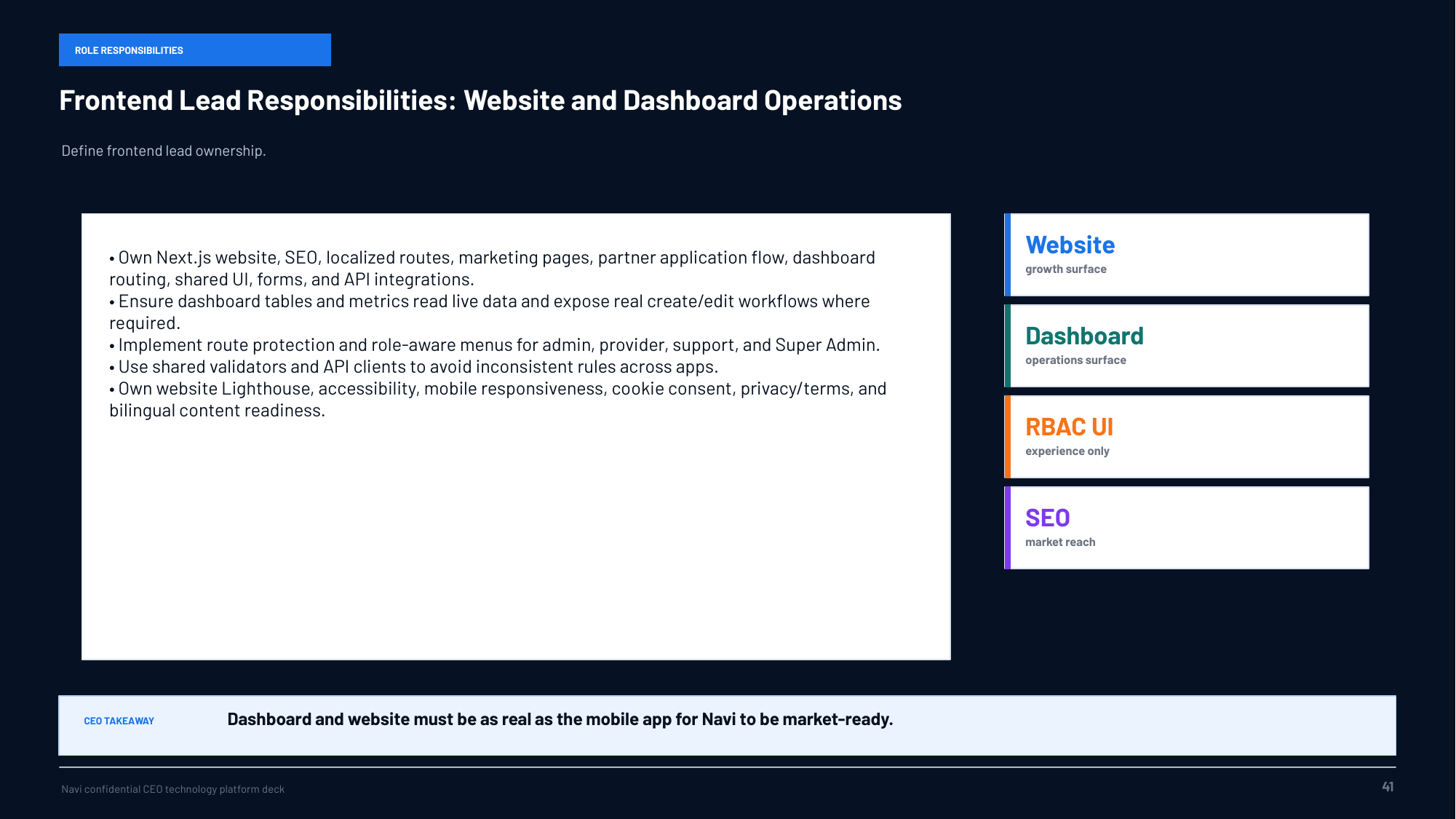

ROLE RESPONSIBILITIES
Frontend Lead Responsibilities: Website and Dashboard Operations
Define frontend lead ownership.

Website
• Own Next.js website, SEO, localized routes, marketing pages, partner application flow, dashboard routing, shared UI, forms, and API integrations.
• Ensure dashboard tables and metrics read live data and expose real create/edit workflows where required.
• Implement route protection and role-aware menus for admin, provider, support, and Super Admin.
• Use shared validators and API clients to avoid inconsistent rules across apps.
• Own website Lighthouse, accessibility, mobile responsiveness, cookie consent, privacy/terms, and bilingual content readiness.
growth surface

Dashboard
operations surface

RBAC UI
experience only

SEO
market reach

Dashboard and website must be as real as the mobile app for Navi to be market-ready.
CEO TAKEAWAY

41
Navi confidential CEO technology platform deck